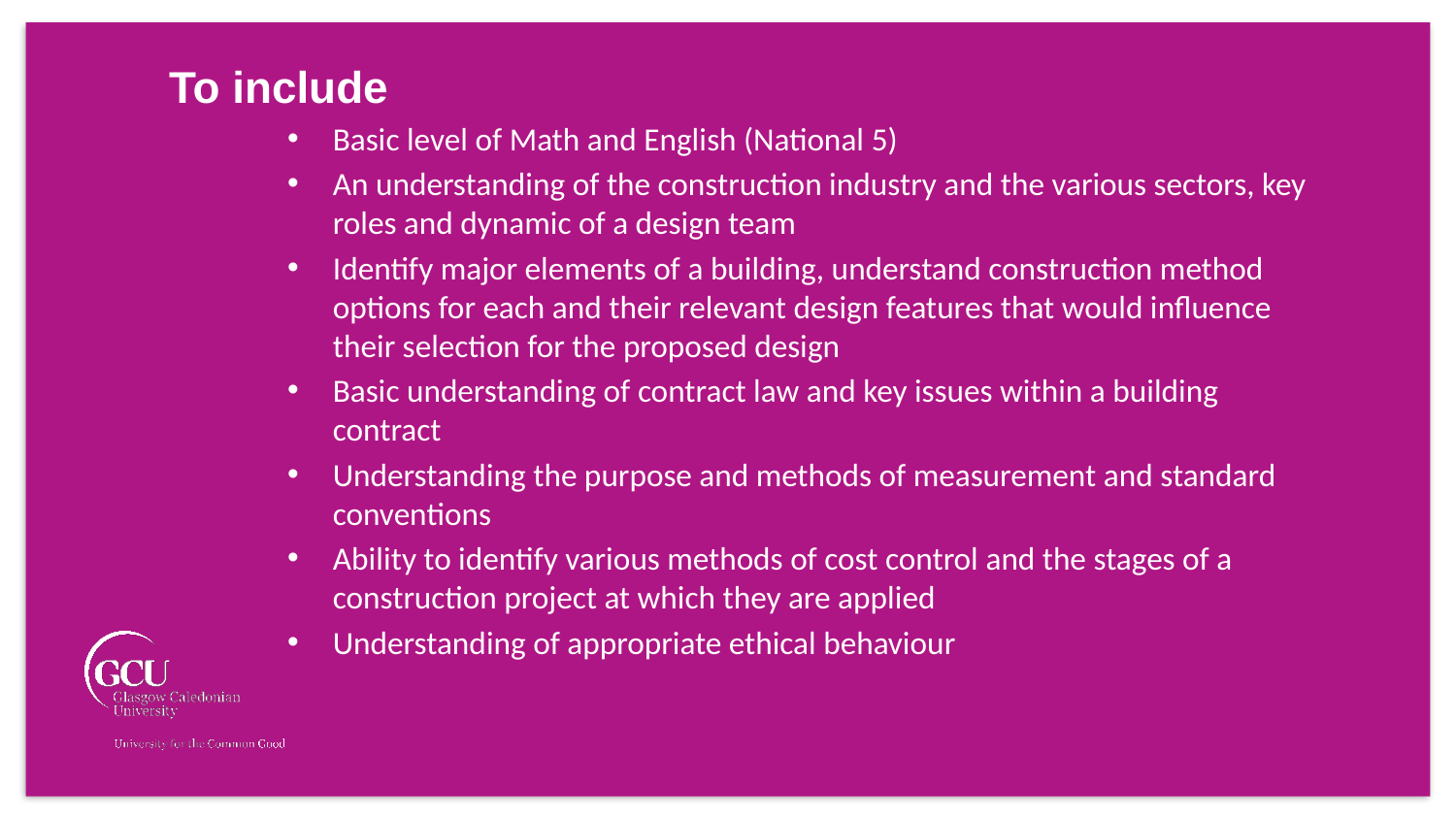

To include
Basic level of Math and English (National 5)
An understanding of the construction industry and the various sectors, key roles and dynamic of a design team
Identify major elements of a building, understand construction method options for each and their relevant design features that would influence their selection for the proposed design
Basic understanding of contract law and key issues within a building contract
Understanding the purpose and methods of measurement and standard conventions
Ability to identify various methods of cost control and the stages of a construction project at which they are applied
Understanding of appropriate ethical behaviour